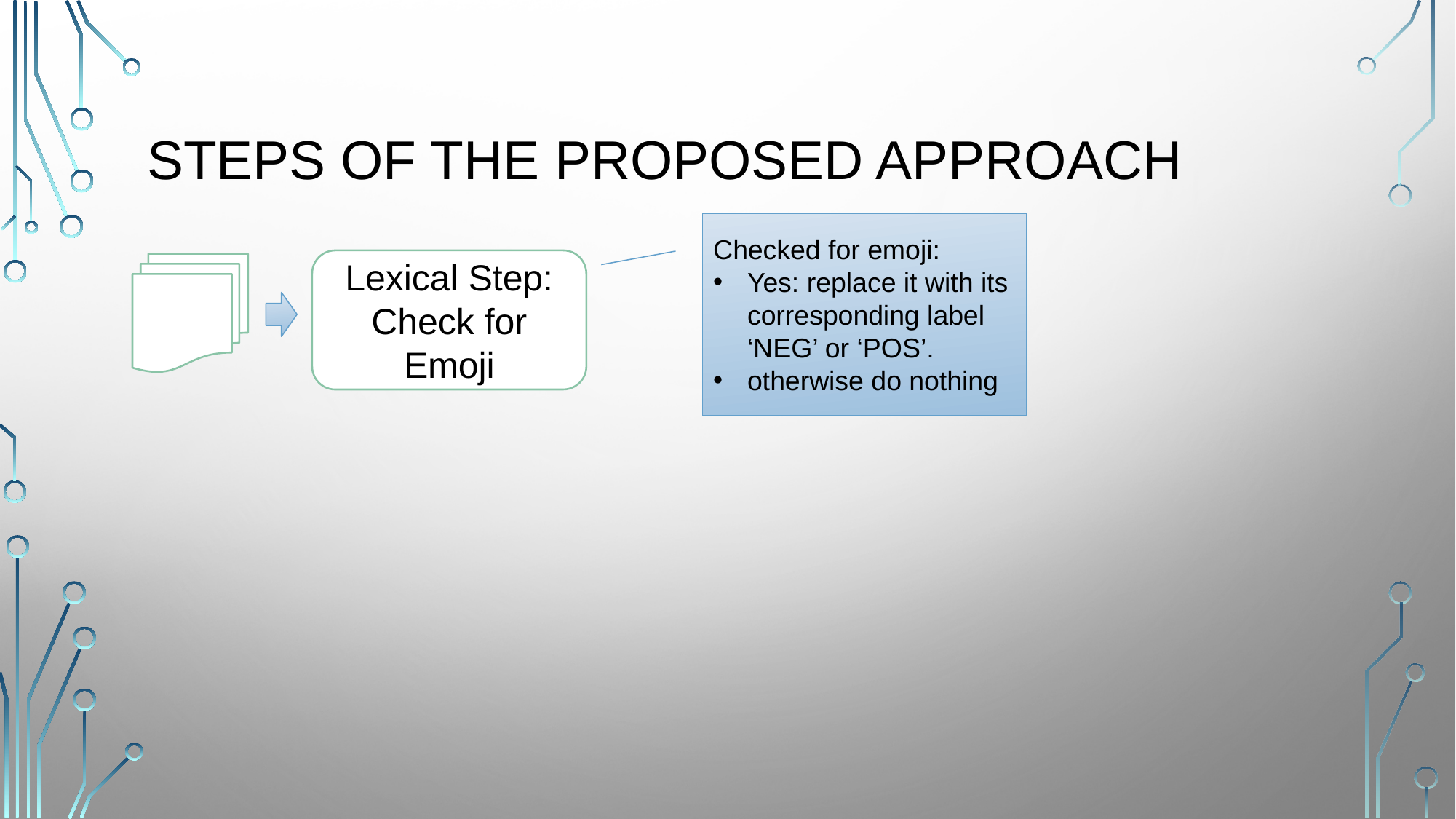

# Steps of the proposed approach
Checked for emoji:
Yes: replace it with its corresponding label ‘NEG’ or ‘POS’.
otherwise do nothing
Lexical Step:
Check for Emoji